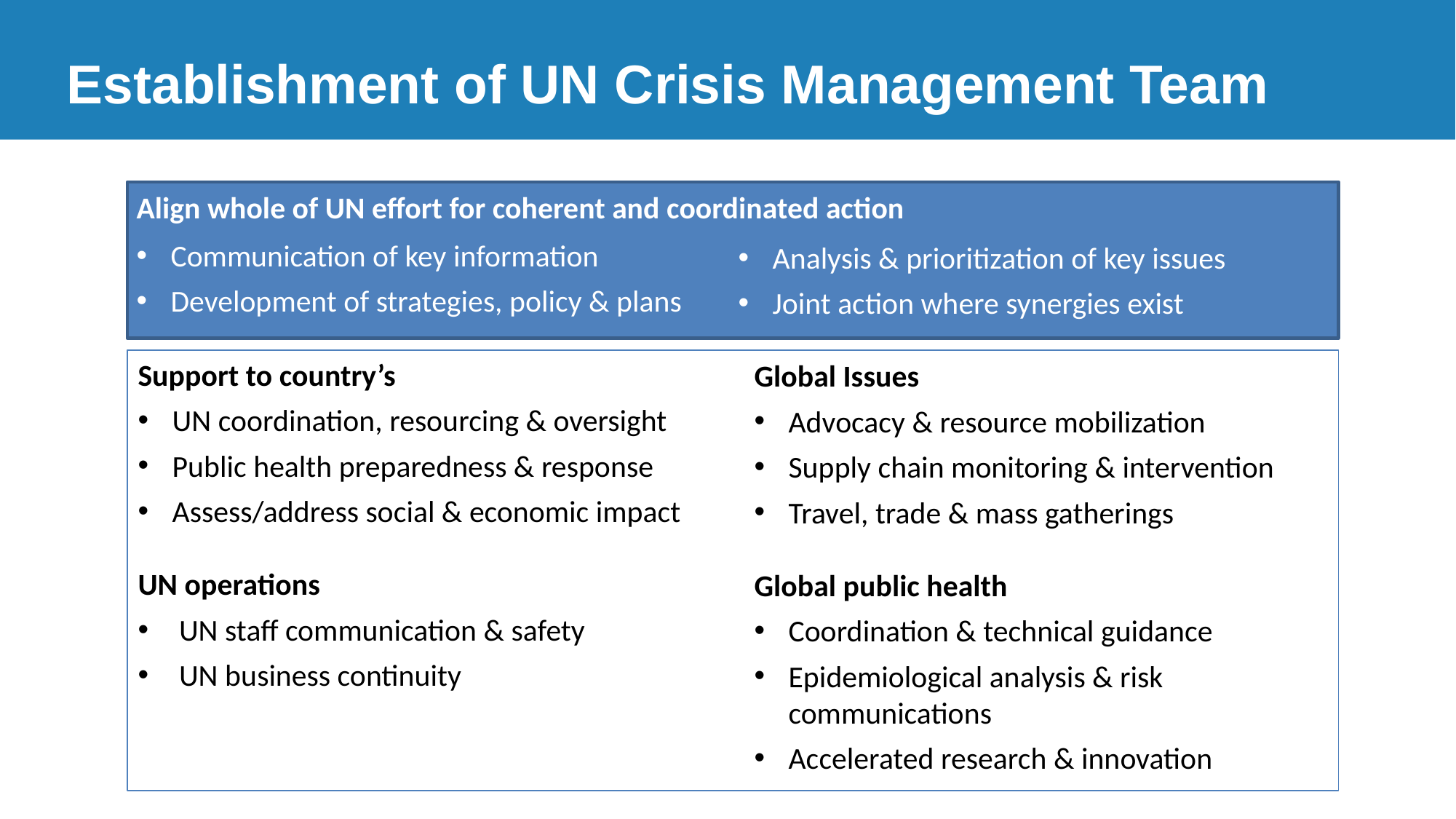

# Establishment of UN Crisis Management Team

Align whole of UN effort for coherent and coordinated action
Communication of key information
Development of strategies, policy & plans
Analysis & prioritization of key issues
Joint action where synergies exist

Support to country’s
UN coordination, resourcing & oversight
Public health preparedness & response
Assess/address social & economic impact

UN operations
UN staff communication & safety
UN business continuity
Global Issues
Advocacy & resource mobilization
Supply chain monitoring & intervention
Travel, trade & mass gatherings

Global public health
Coordination & technical guidance
Epidemiological analysis & risk communications
Accelerated research & innovation